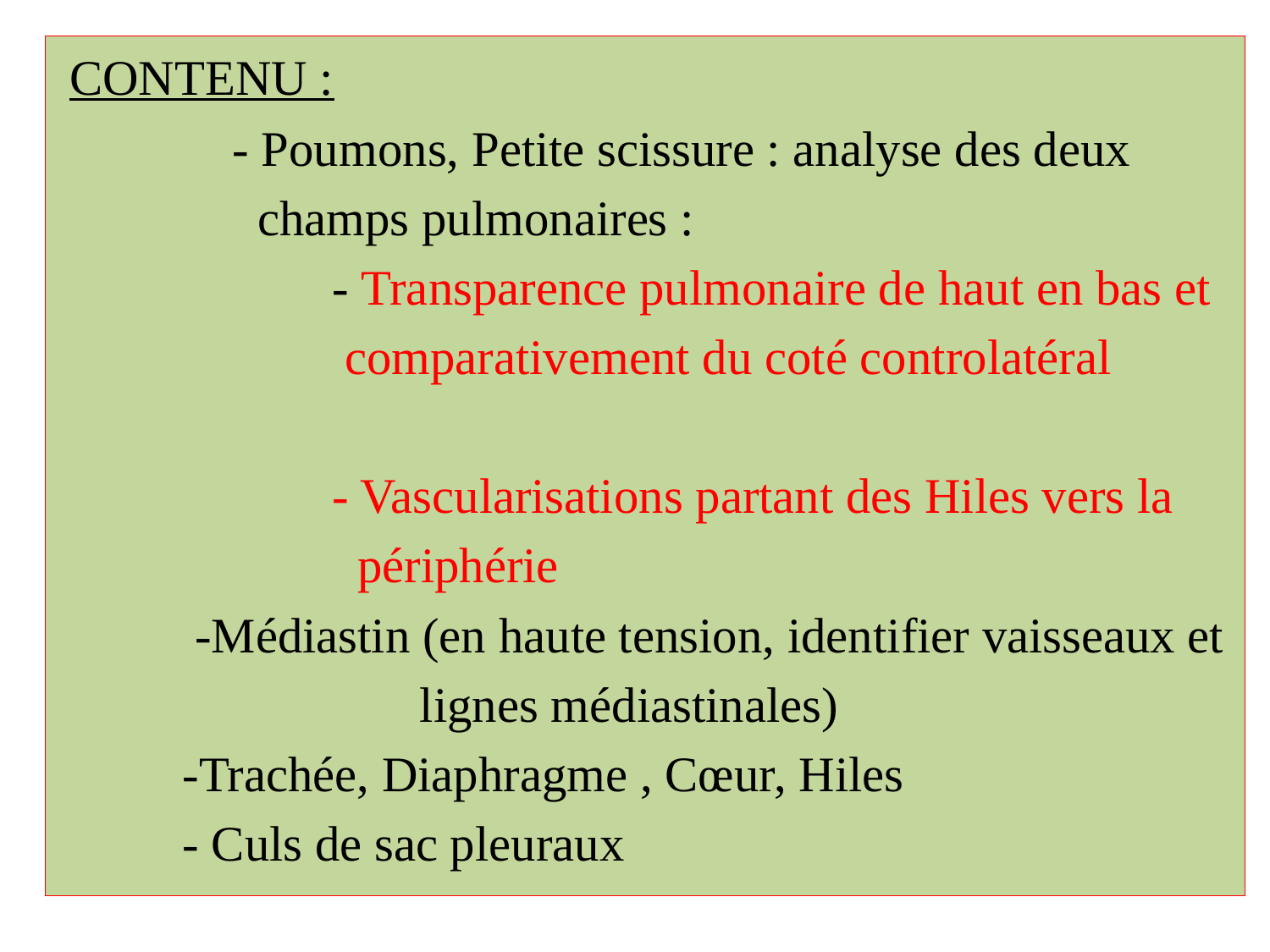

CONTENU :
              - Poumons, Petite scissure : analyse des deux
                champs pulmonaires :
                      - Transparence pulmonaire de haut en bas et
                       comparativement du coté controlatéral

                      - Vascularisations partant des Hiles vers la
                        périphérie
           -Médiastin (en haute tension, identifier vaisseaux et
                             lignes médiastinales)
          -Trachée, Diaphragme , Cœur, Hiles
          - Culs de sac pleuraux